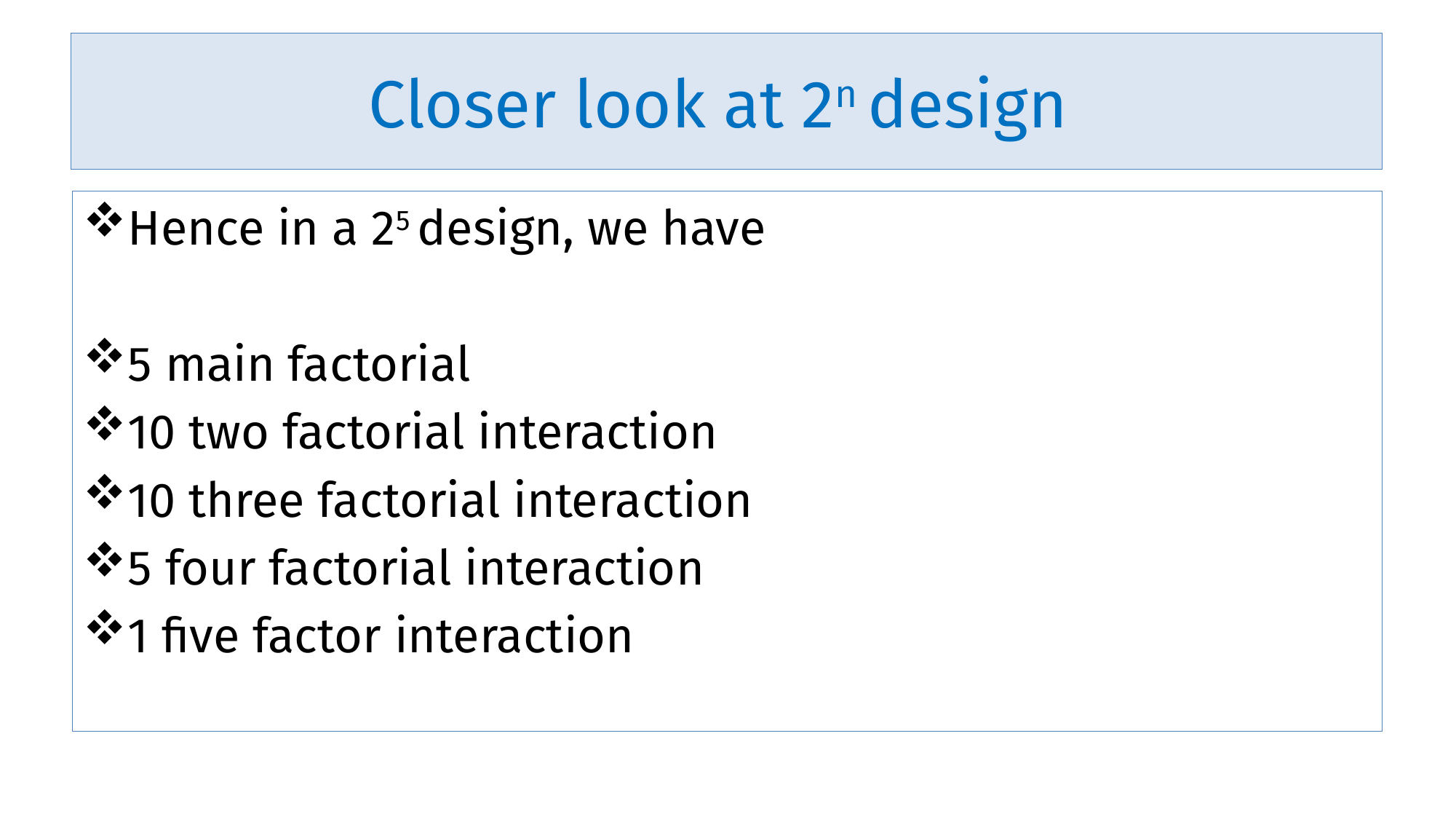

# Closer look at 2n design
Hence in a 25 design, we have

5 main factorial
10 two factorial interaction
10 three factorial interaction
5 four factorial interaction
1 five factor interaction